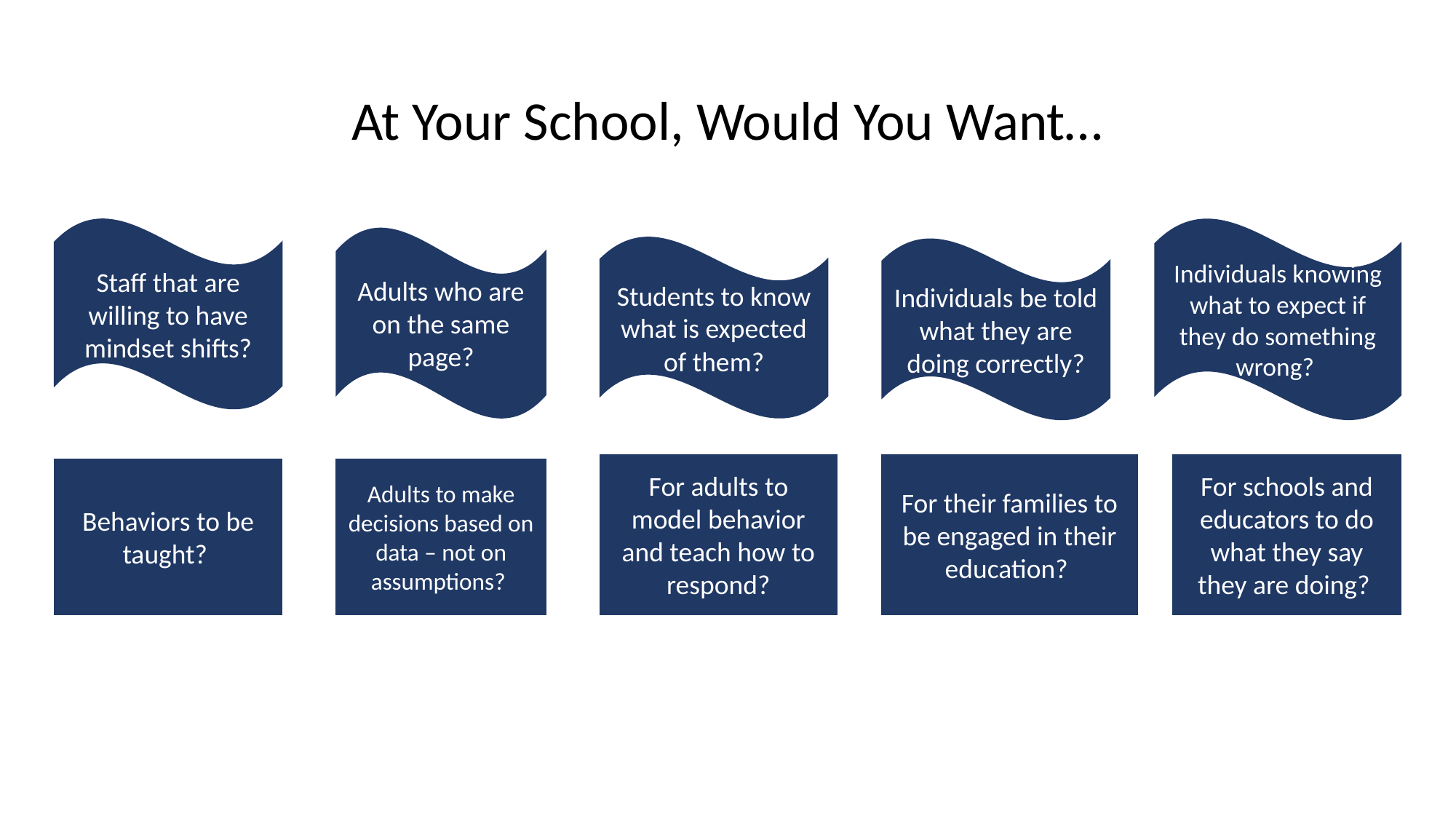

# At Your School, Would You Want…
Staff that are willing to have mindset shifts?
Individuals knowing what to expect if they do something wrong?
Adults who are on the same page?
Students to know what is expected of them?
Individuals be told what they are doing correctly?
For adults to model behavior and teach how to respond?
For their families to be engaged in their education?
For schools and educators to do what they say they are doing?
Behaviors to be taught?
Adults to make decisions based on data – not on assumptions?